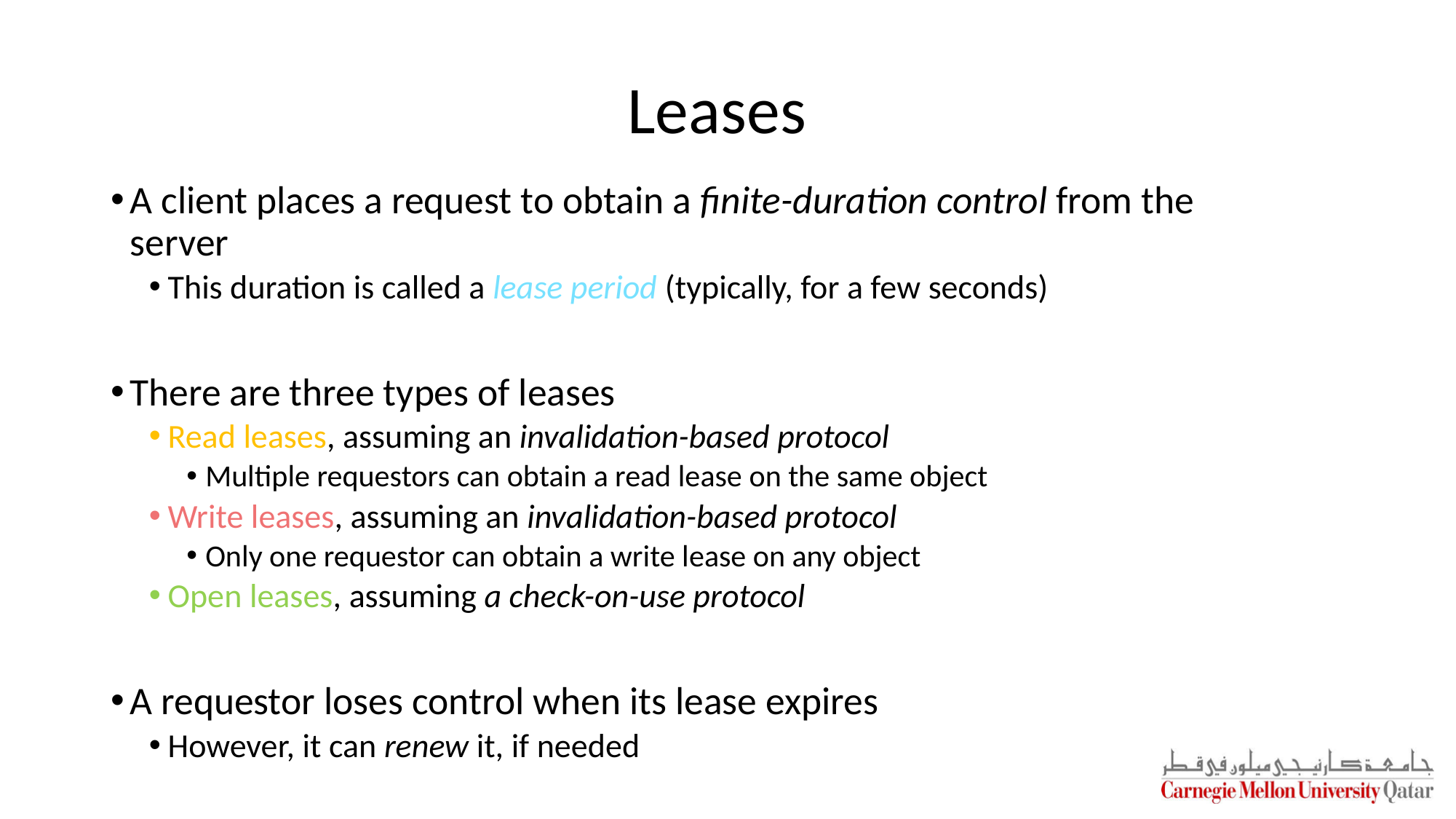

# Leases
A client places a request to obtain a finite-duration control from the server
This duration is called a lease period (typically, for a few seconds)

There are three types of leases
Read leases, assuming an invalidation-based protocol
Multiple requestors can obtain a read lease on the same object
Write leases, assuming an invalidation-based protocol
Only one requestor can obtain a write lease on any object
Open leases, assuming a check-on-use protocol

A requestor loses control when its lease expires
However, it can renew it, if needed